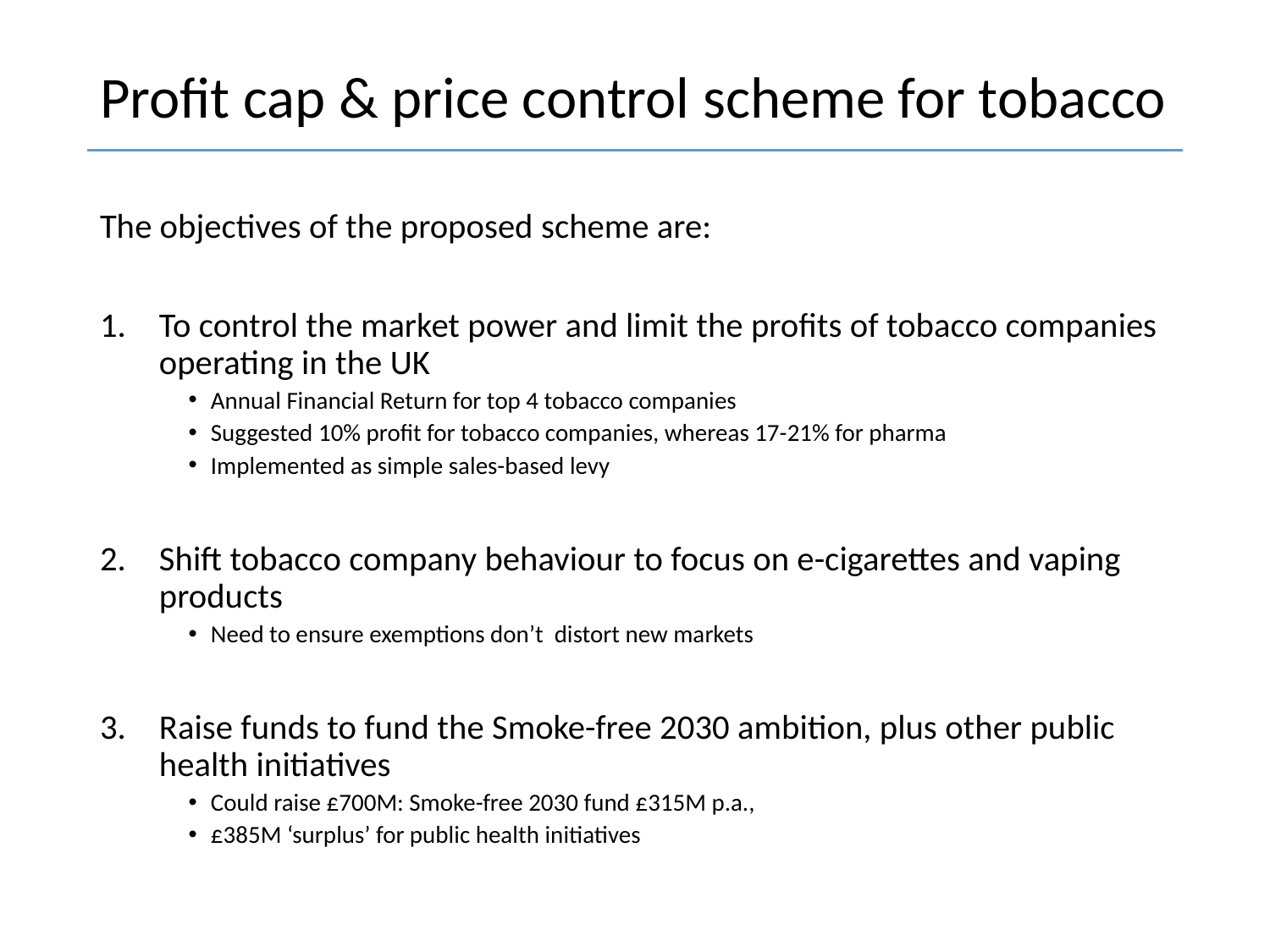

# Profit cap & price control scheme for tobacco
The objectives of the proposed scheme are:

To control the market power and limit the profits of tobacco companies operating in the UK
Annual Financial Return for top 4 tobacco companies
Suggested 10% profit for tobacco companies, whereas 17-21% for pharma
Implemented as simple sales-based levy

Shift tobacco company behaviour to focus on e-cigarettes and vaping products
Need to ensure exemptions don’t  distort new markets

Raise funds to fund the Smoke-free 2030 ambition, plus other public health initiatives
Could raise £700M: Smoke-free 2030 fund £315M p.a.,
£385M ‘surplus’ for public health initiatives